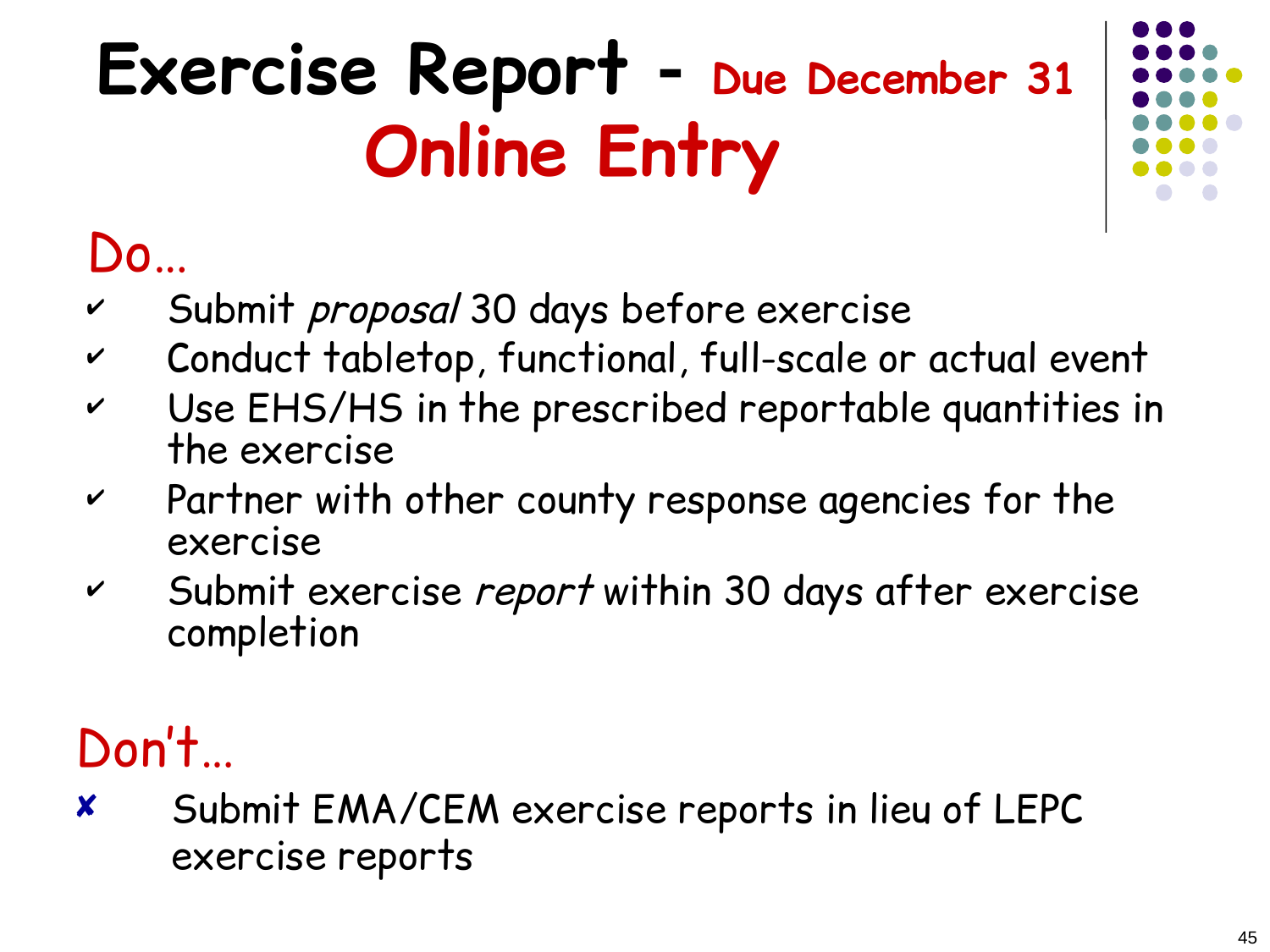

# Exercise Report − Due December 31 Online Entry
Do…
Submit proposal 30 days before exercise
Conduct tabletop, functional, full-scale or actual event
Use EHS/HS in the prescribed reportable quantities in the exercise
Partner with other county response agencies for the exercise
Submit exercise report within 30 days after exercise completion

Don’t…
Submit EMA/CEM exercise reports in lieu of LEPC exercise reports

45